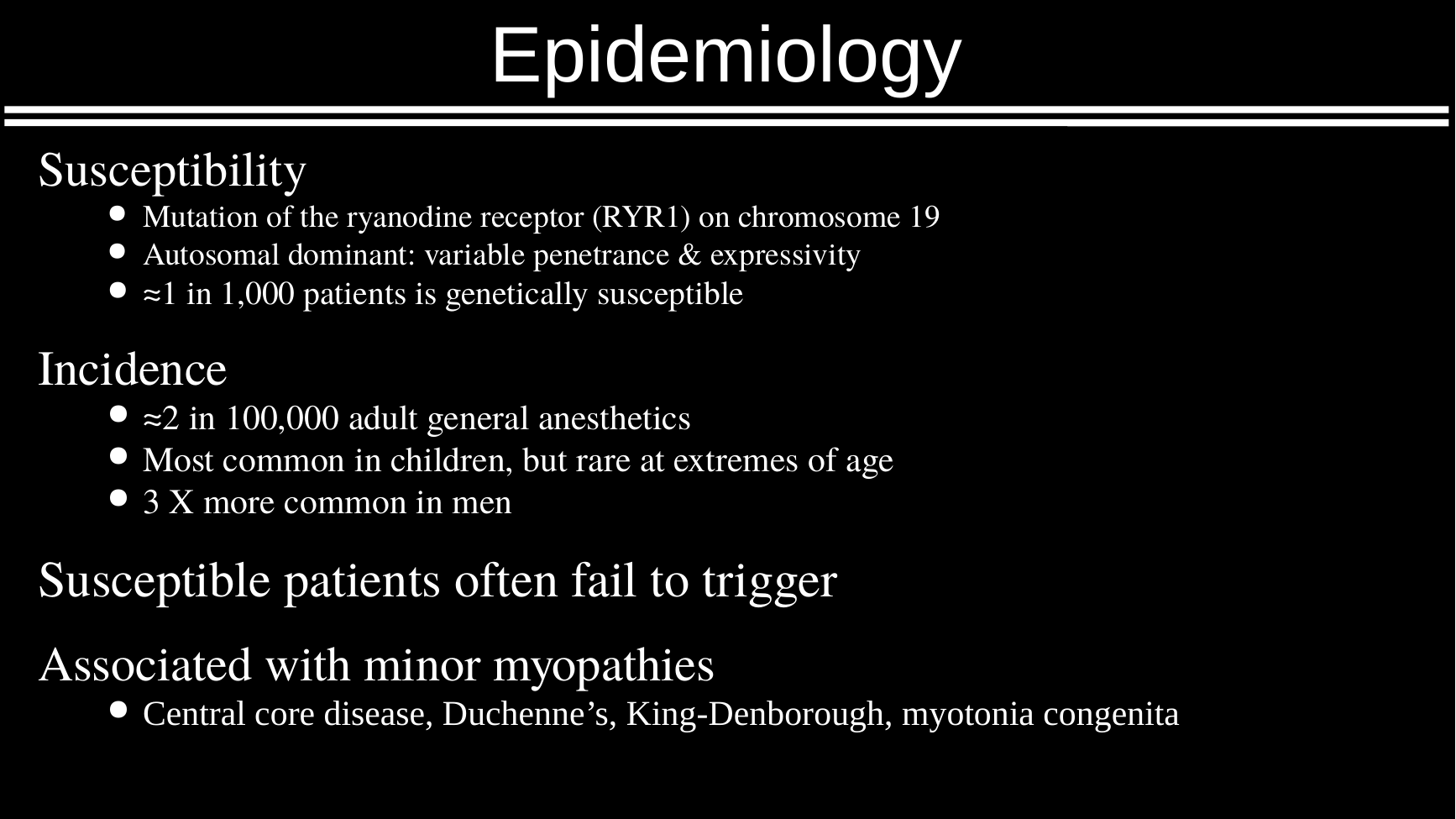

# Epidemiology
Susceptibility
Mutation of the ryanodine receptor (RYR1) on chromosome 19
Autosomal dominant: variable penetrance & expressivity
≈1 in 1,000 patients is genetically susceptible
Incidence
≈2 in 100,000 adult general anesthetics
Most common in children, but rare at extremes of age
3 X more common in men
Susceptible patients often fail to trigger
Associated with minor myopathies
Central core disease, Duchenne’s, King-Denborough, myotonia congenita